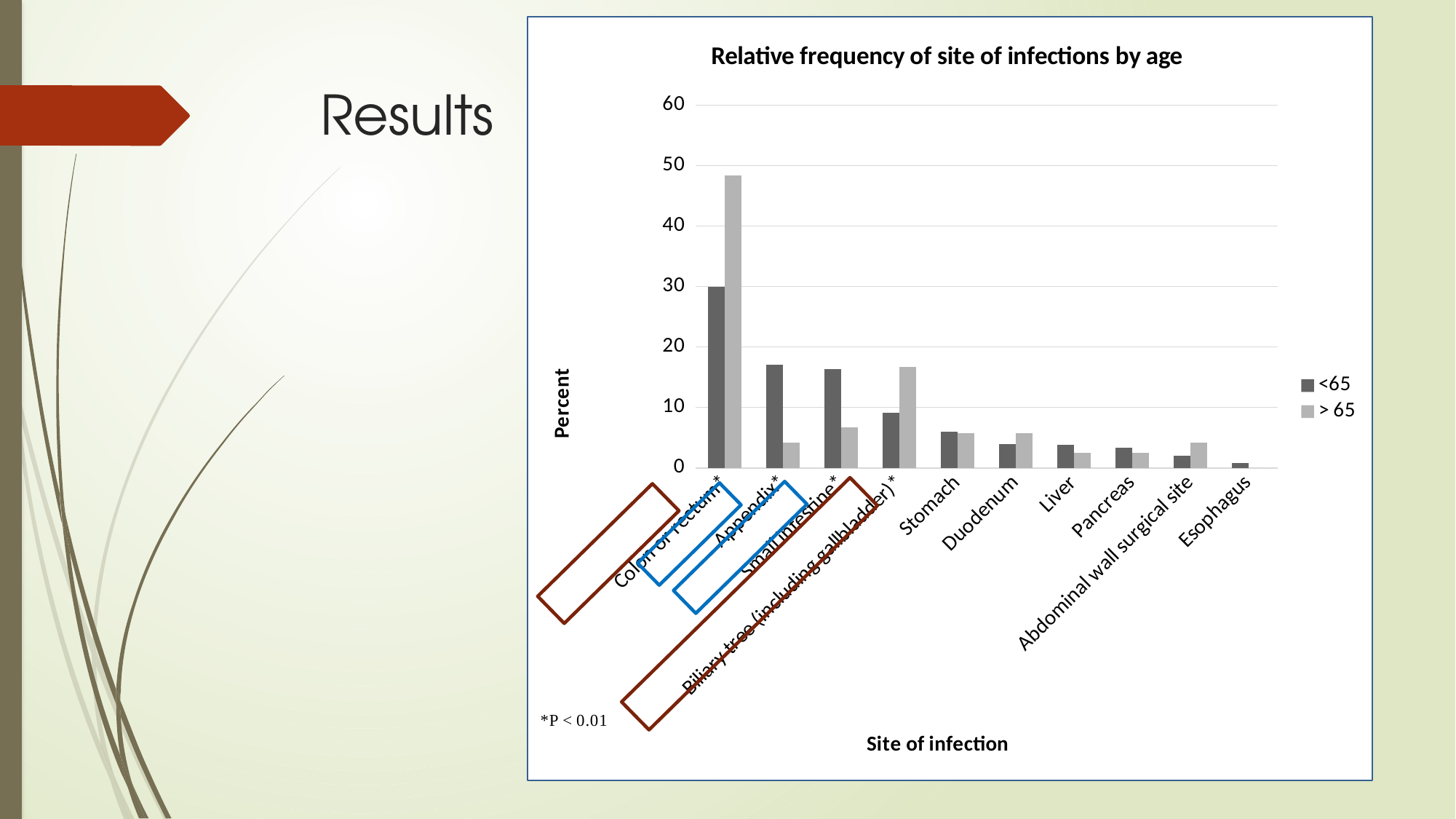

### Chart: Relative frequency of site of infections by age

| Category | <65  | > 65 |
|---|---|---|
|     Colon or rectum* | 29.9 | 48.3 |
|     Appendix* | 17.1 | 4.2 |
|     Small intestine* | 16.3 | 6.7 |
|     Biliary tree (including gallbladder)* | 9.1 | 16.7 |
|     Stomach | 6.0 | 5.8 |
|     Duodenum | 4.0 | 5.8 |
|     Liver | 3.8 | 2.5 |
|     Pancreas | 3.3 | 2.5 |
|     Abdominal wall surgical site | 2.0 | 4.2 |
|     Esophagus | 0.8 | 0.0 |
# Results